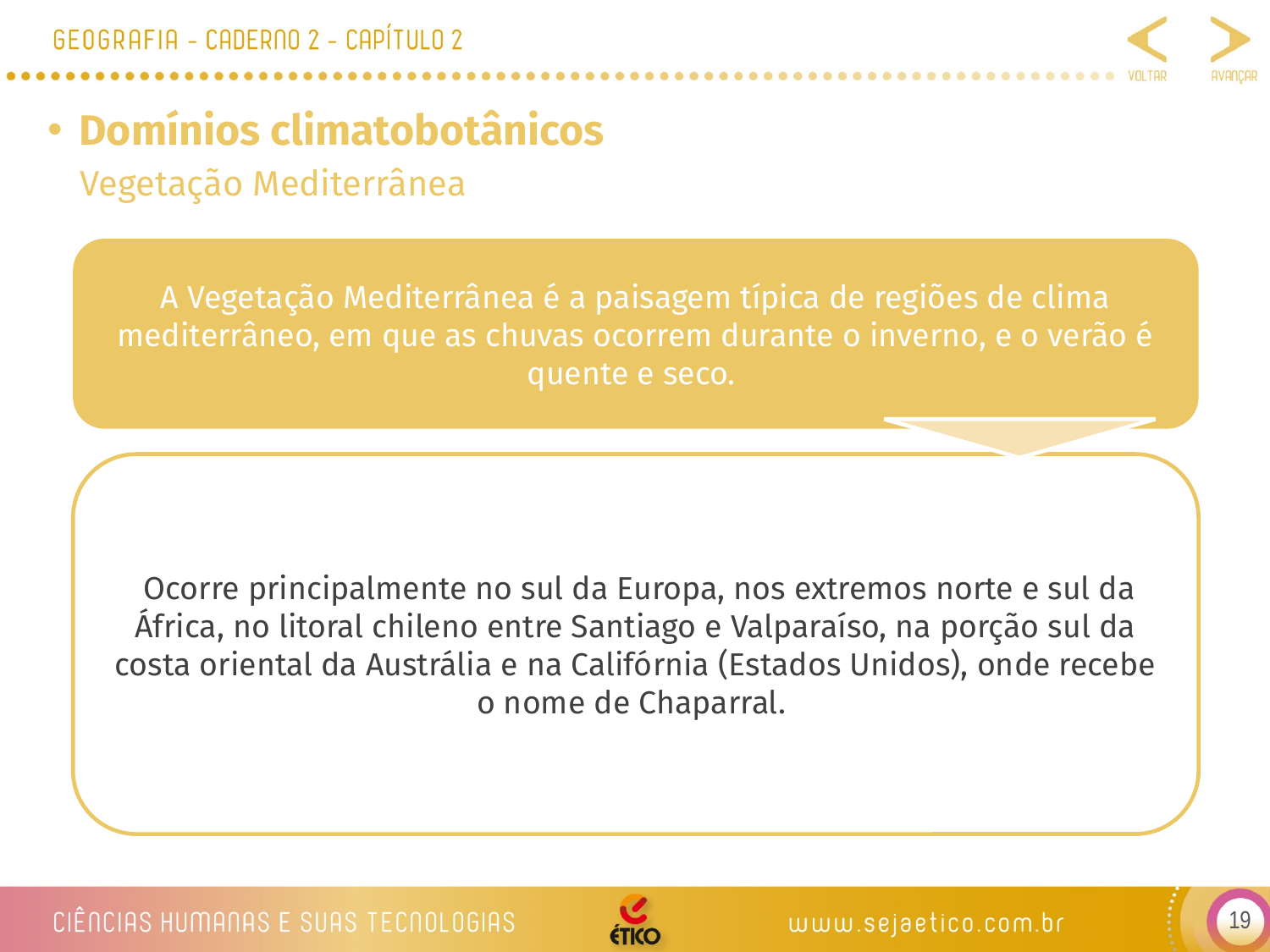

Domínios climatobotânicos

Vegetação Mediterrânea
A Vegetação Mediterrânea é a paisagem típica de regiões de clima mediterrâneo, em que as chuvas ocorrem durante o inverno, e o verão é quente e seco.

 Ocorre principalmente no sul da Europa, nos extremos norte e sul da África, no litoral chileno entre Santiago e Valparaíso, na porção sul da costa oriental da Austrália e na Califórnia (Estados Unidos), onde recebe o nome de Chaparral.